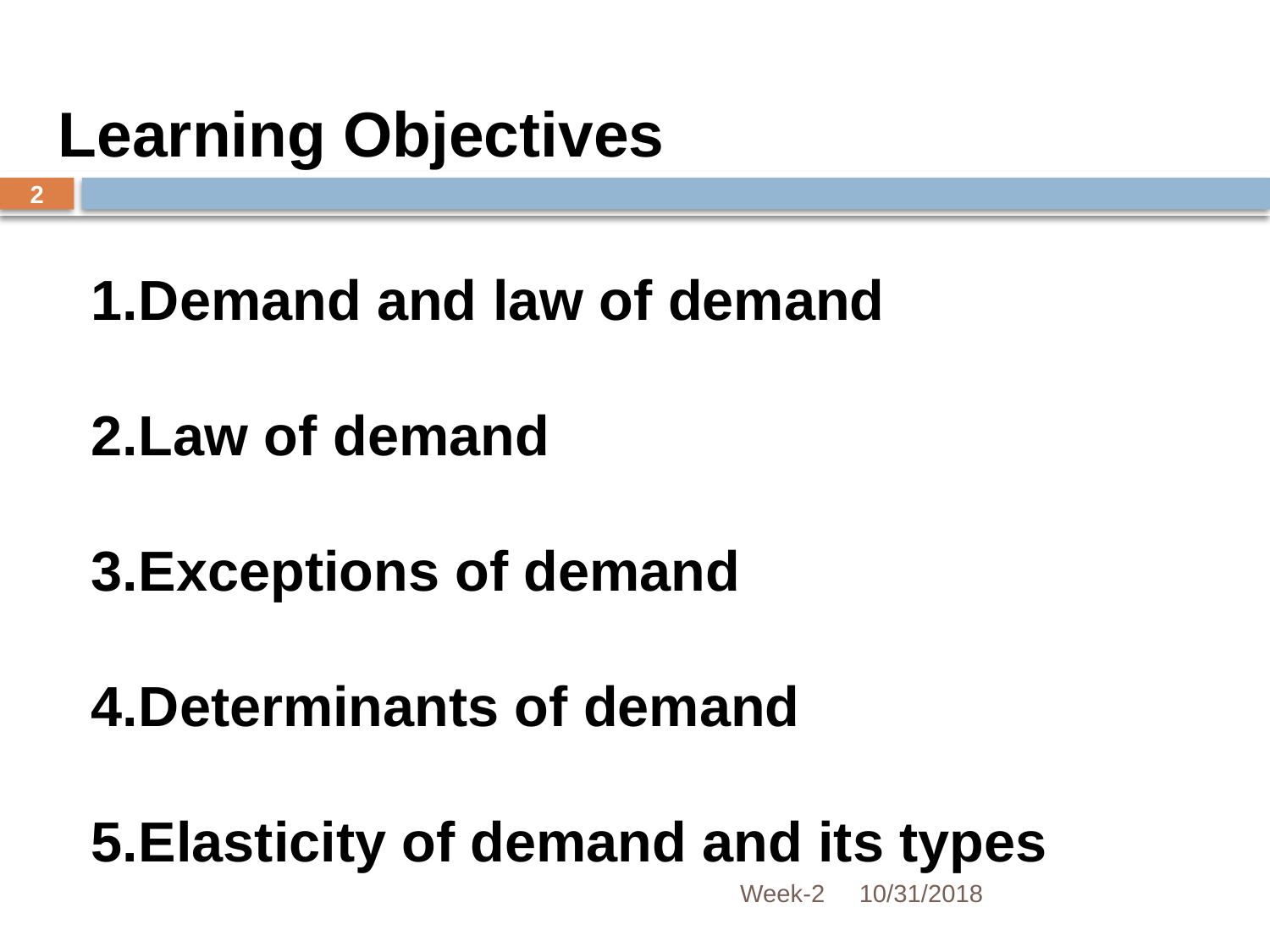

Learning Objectives
2
Demand and law of demand
Law of demand
Exceptions of demand
Determinants of demand
Elasticity of demand and its types
Week-2
10/31/2018